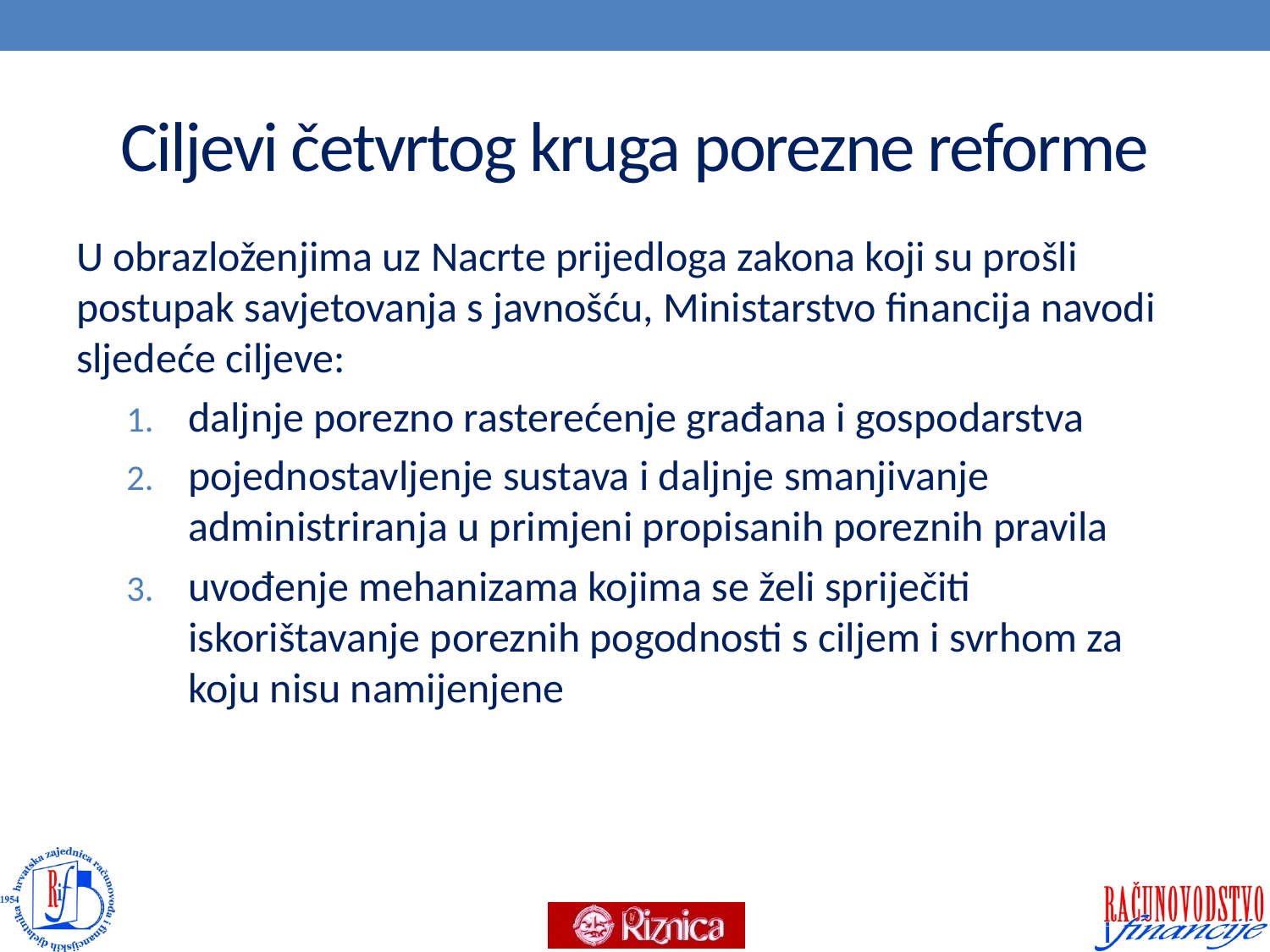

# Ciljevi četvrtog kruga porezne reforme
U obrazloženjima uz Nacrte prijedloga zakona koji su prošli postupak savjetovanja s javnošću, Ministarstvo financija navodi sljedeće ciljeve:
daljnje porezno rasterećenje građana i gospodarstva
pojednostavljenje sustava i daljnje smanjivanje  administriranja u primjeni propisanih poreznih pravila
uvođenje mehanizama kojima se želi spriječiti iskorištavanje poreznih pogodnosti s ciljem i svrhom za koju nisu namijenjene